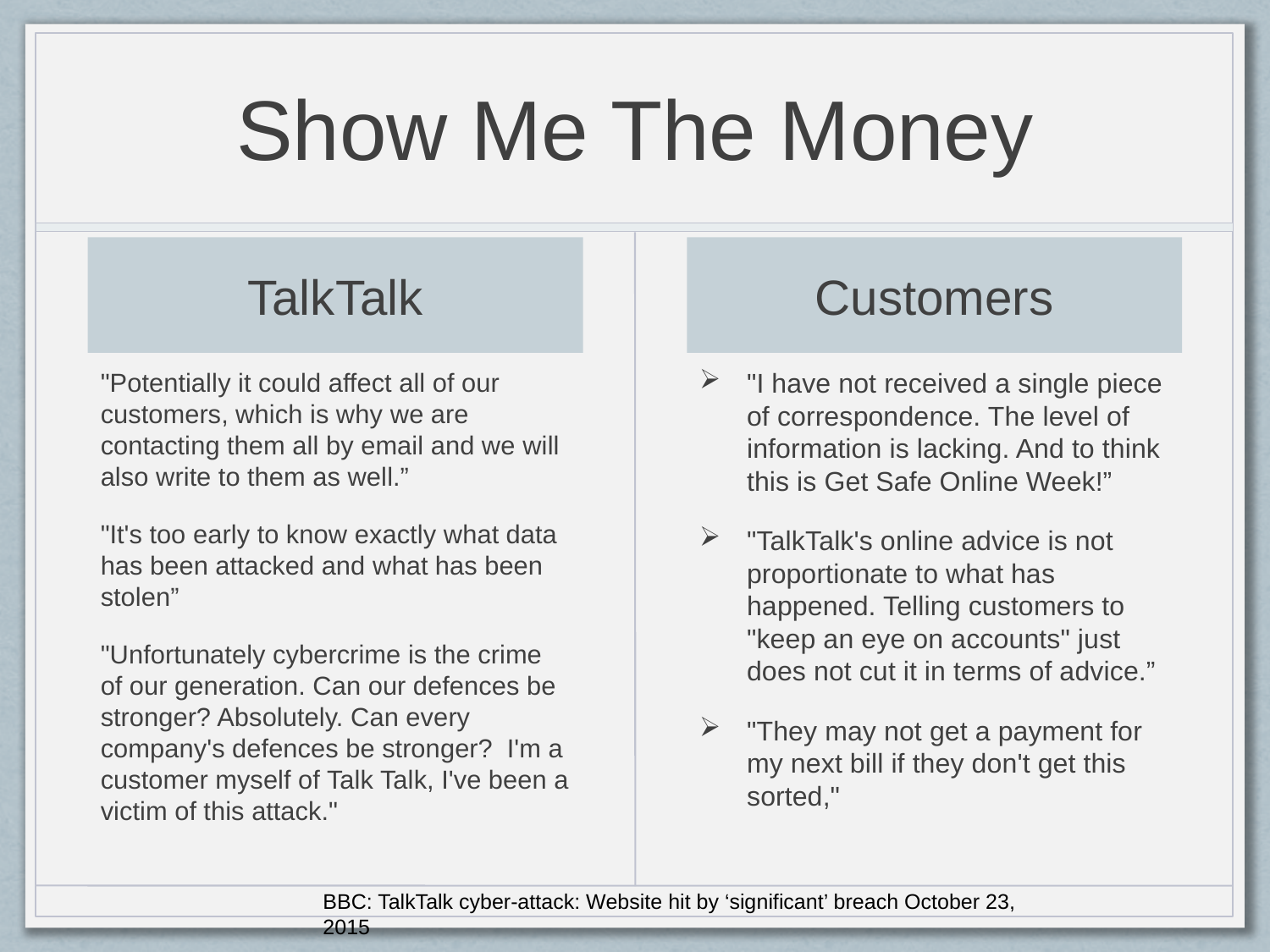

# Show Me The Money
TalkTalk
Customers
"Potentially it could affect all of our customers, which is why we are contacting them all by email and we will also write to them as well.”
"It's too early to know exactly what data has been attacked and what has been stolen”
"Unfortunately cybercrime is the crime of our generation. Can our defences be stronger? Absolutely. Can every company's defences be stronger?  I'm a customer myself of Talk Talk, I've been a victim of this attack."

"I have not received a single piece of correspondence. The level of information is lacking. And to think this is Get Safe Online Week!”
"TalkTalk's online advice is not proportionate to what has happened. Telling customers to "keep an eye on accounts" just does not cut it in terms of advice.”
"They may not get a payment for my next bill if they don't get this sorted,"

BBC: TalkTalk cyber-attack: Website hit by ‘significant’ breach October 23, 2015